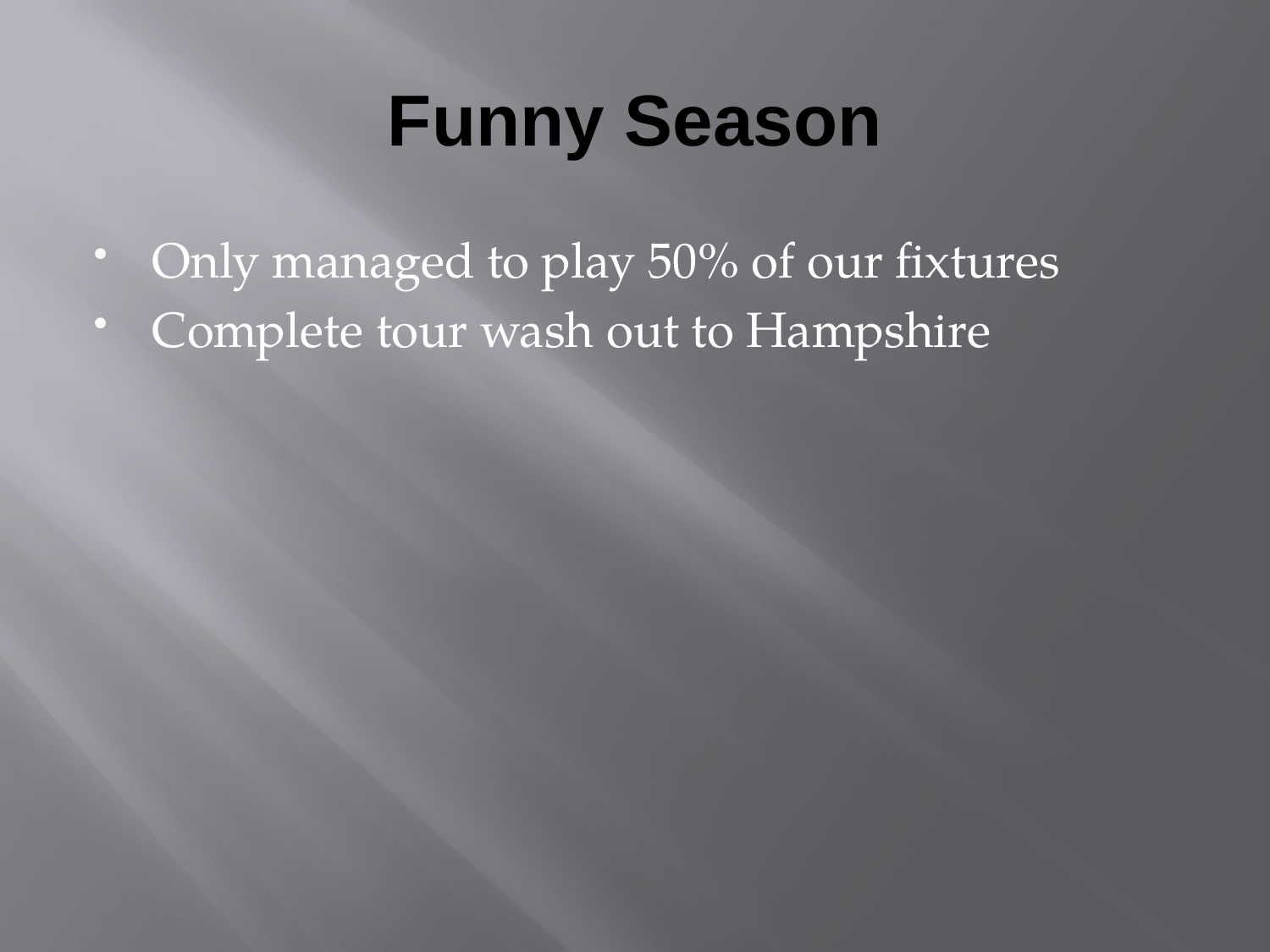

# Funny Season
Only managed to play 50% of our fixtures
Complete tour wash out to Hampshire